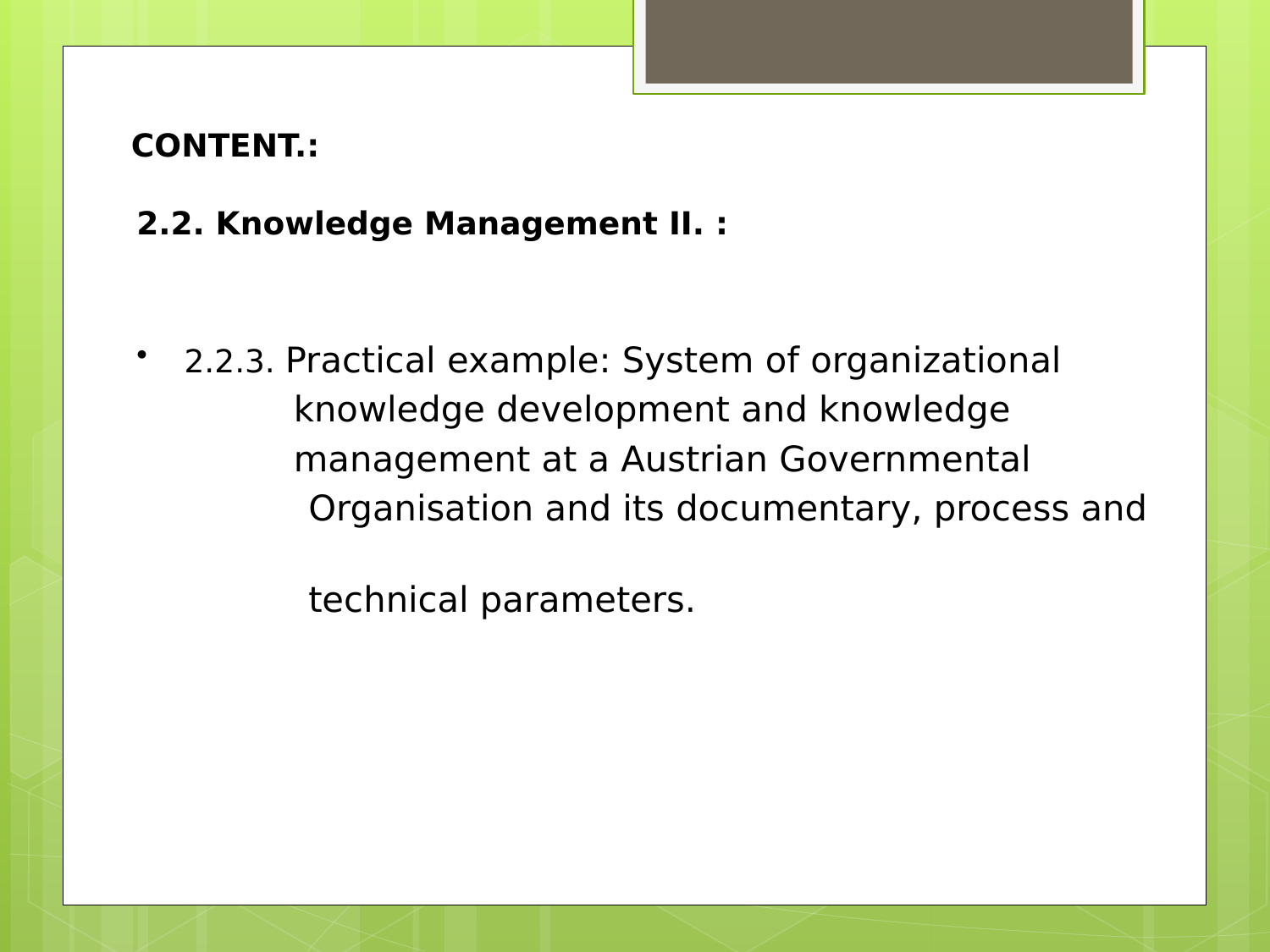

CONTENT.:
2.2. Knowledge Management II. :

2.2.3. Practical example: System of organizational
              knowledge development and knowledge
              management at a Austrian Governmental
	    Organisation and its documentary, process and
	    technical parameters.